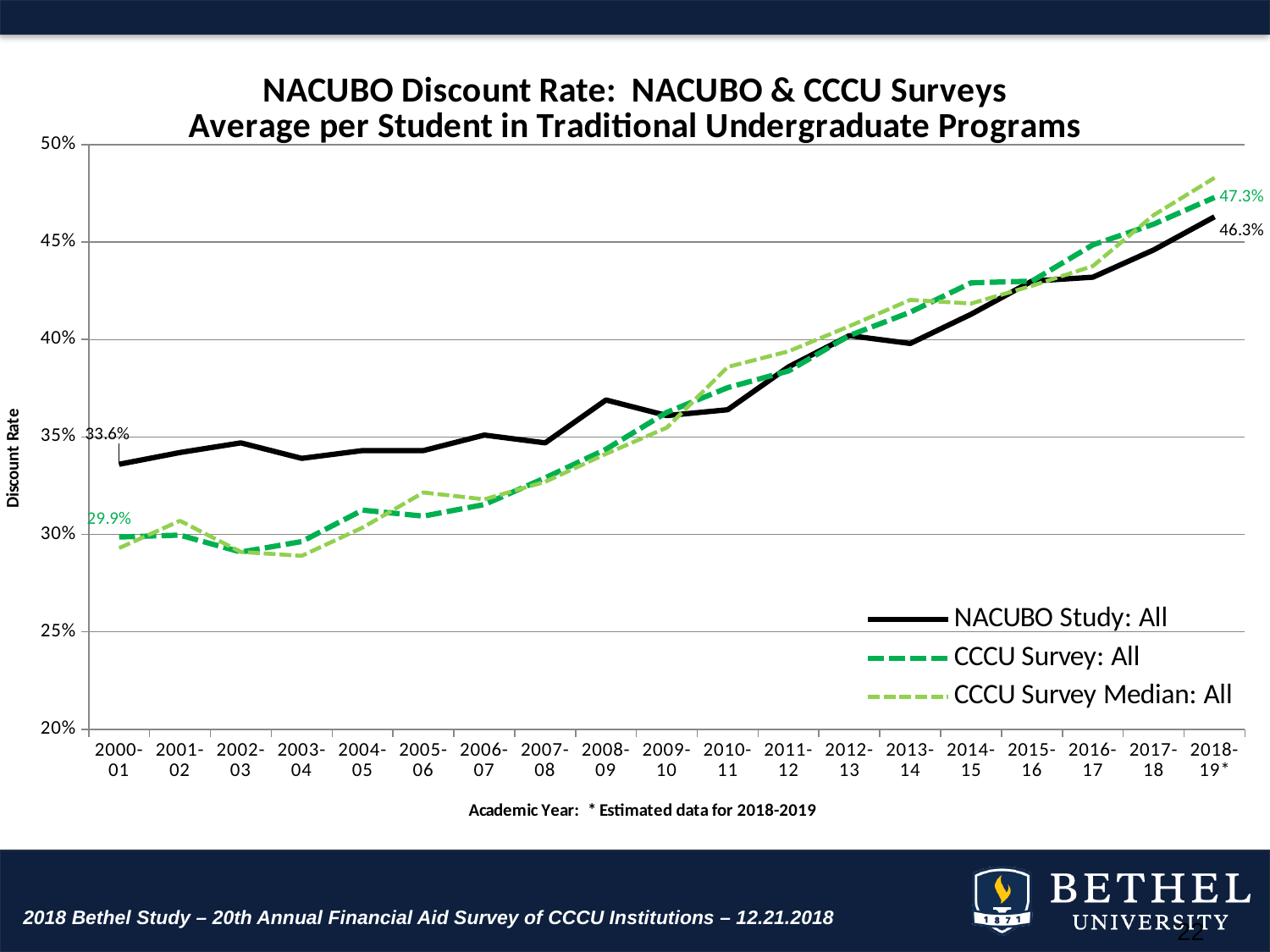

### Chart: NACUBO Discount Rate:  NACUBO & CCCU Surveys
Average per Student in Traditional Undergraduate Programs

| Category | NACUBO Study: All | CCCU Survey: All | CCCU Survey Median: All |
|---|---|---|---|
| 2000-01 | 0.336 | 0.2986470588235294 | 0.293 |
| 2001-02 | 0.342 | 0.2996333333333334 | 0.307 |
| 2002-03 | 0.347 | 0.2909245283018868 | 0.291 |
| 2003-04 | 0.339 | 0.29632352941176476 | 0.289 |
| 2004-05 | 0.343 | 0.31245454545454543 | 0.3035 |
| 2005-06 | 0.343 | 0.30936363636363634 | 0.3215 |
| 2006-07 | 0.351 | 0.31532857142857146 | 0.318 |
| 2007-08 | 0.347 | 0.32899999999999996 | 0.327 |
| 2008-09 | 0.369 | 0.3436960215349105 | 0.34133231383543605 |
| 2009-10 | 0.361 | 0.3626561620679439 | 0.35479505557087126 |
| 2010-11 | 0.364 | 0.37531107372246925 | 0.38592755870364903 |
| 2011-12 | 0.386 | 0.3838835884857694 | 0.39395842303528356 |
| 2012-13 | 0.402 | 0.4020370726715961 | 0.4068703793450017 |
| 2013-14 | 0.398 | 0.41405110447847215 | 0.4203451858157461 |
| 2014-15 | 0.413 | 0.4291022294129955 | 0.4184771895805351 |
| 2015-16 | 0.43 | 0.4299772724318967 | 0.42758381540534857 |
| 2016-17 | 0.43200000000000005 | 0.44858262622221956 | 0.43771222751966155 |
| 2017-18 | 0.446 | 0.45921344238970513 | 0.4638536677070401 |
| 2018-19* | 0.46299999999999997 | 0.4729135973718545 | 0.483 |
2018 Bethel Study – 20th Annual Financial Aid Survey of CCCU Institutions – 12.21.2018
22